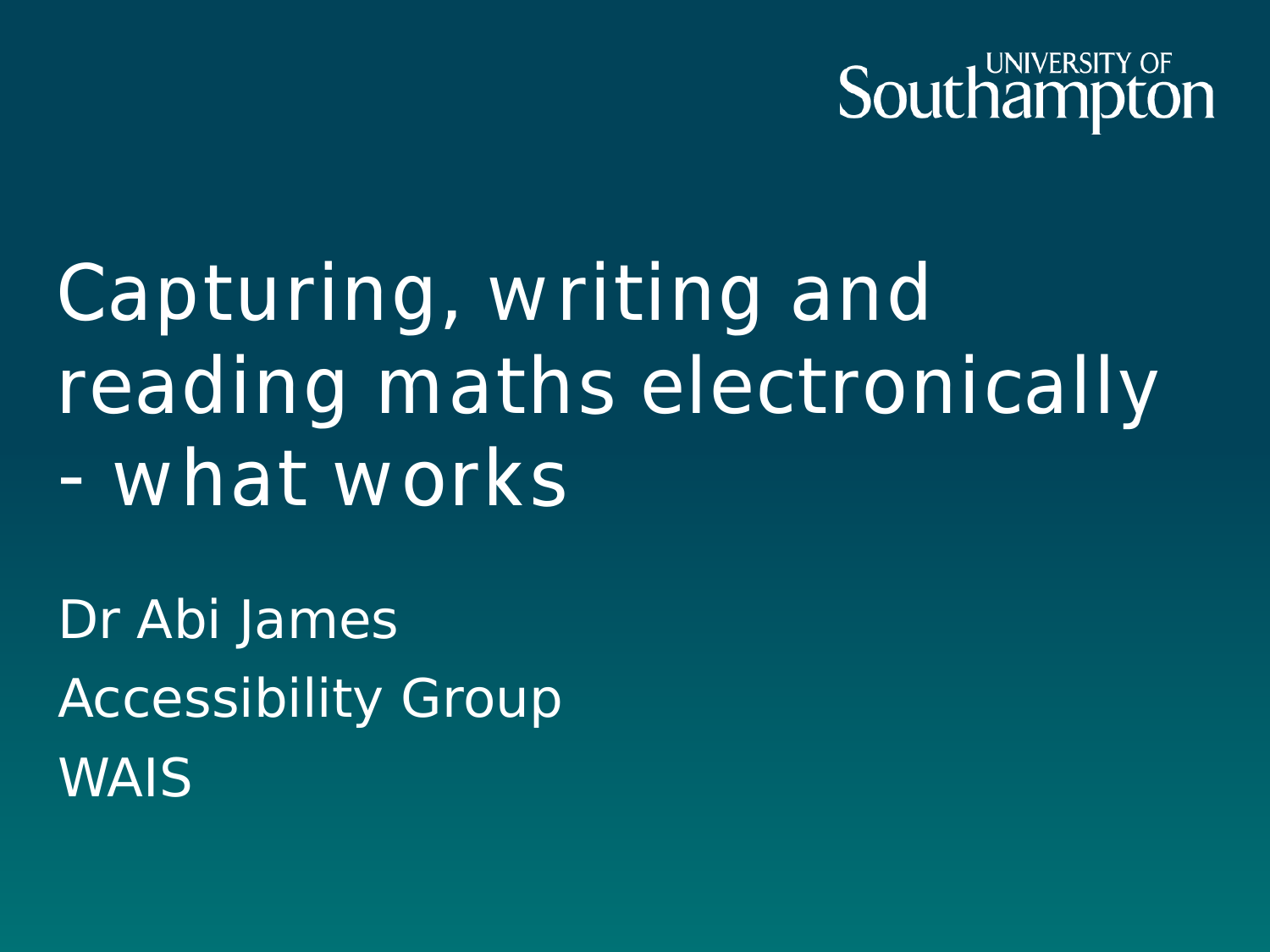

# Capturing, writing and reading maths electronically - what works
Dr Abi James
Accessibility Group
WAIS